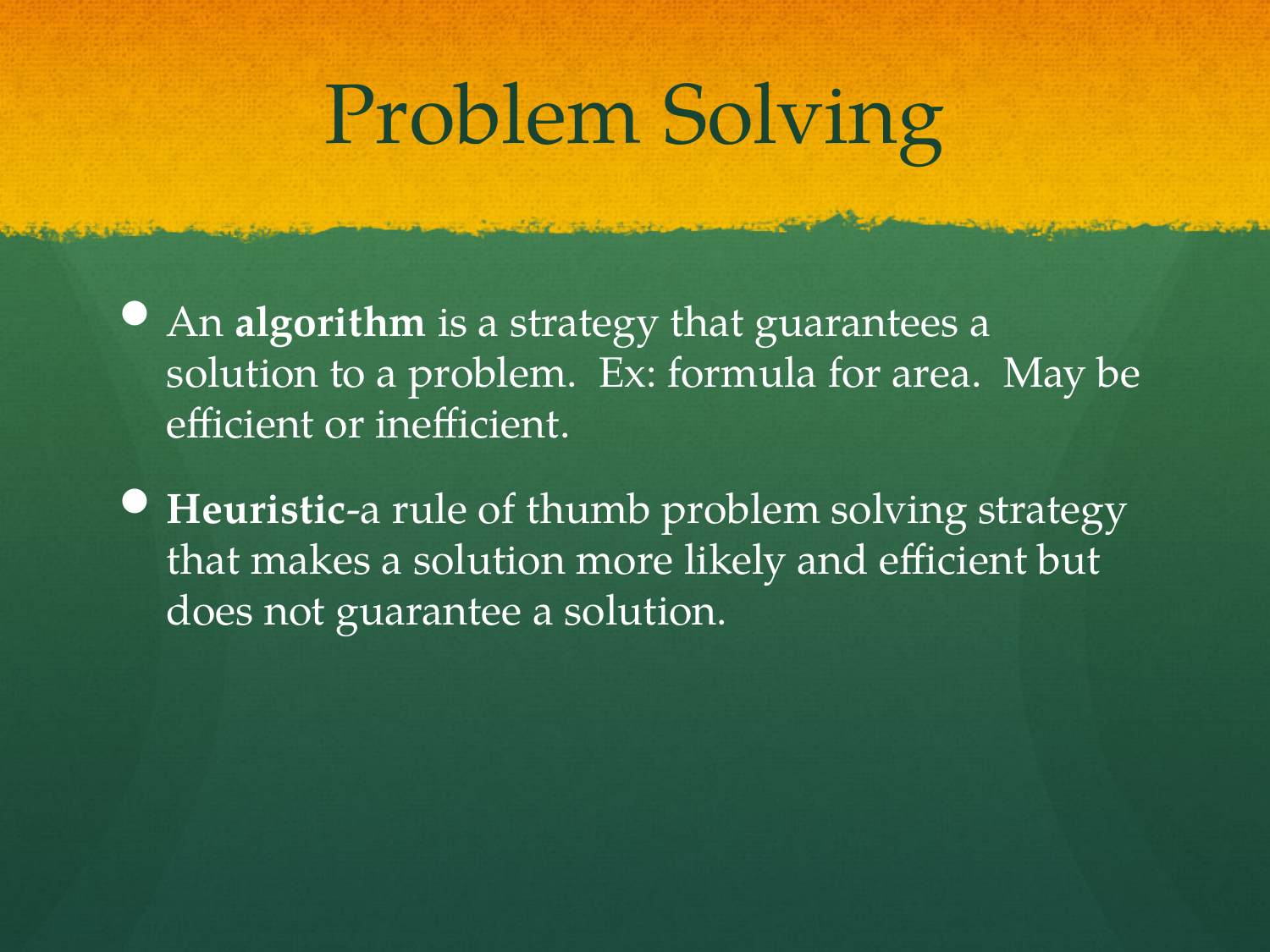

# Problem Solving
An algorithm is a strategy that guarantees a solution to a problem.  Ex: formula for area.  May be efficient or inefficient.
Heuristic-a rule of thumb problem solving strategy that makes a solution more likely and efficient but does not guarantee a solution.